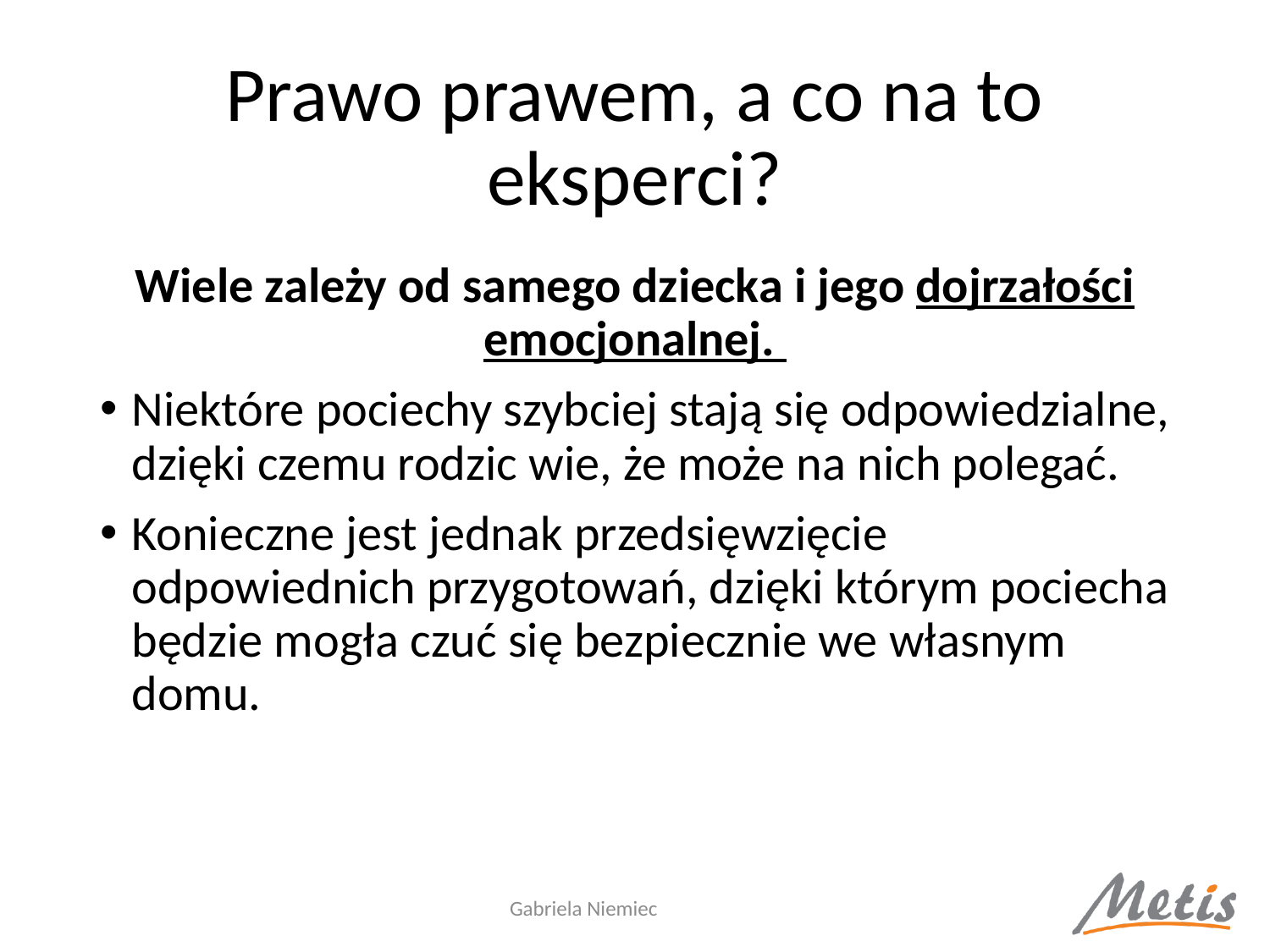

# Prawo prawem, a co na to eksperci?
Wiele zależy od samego dziecka i jego dojrzałości emocjonalnej.
Niektóre pociechy szybciej stają się odpowiedzialne, dzięki czemu rodzic wie, że może na nich polegać.
Konieczne jest jednak przedsięwzięcie odpowiednich przygotowań, dzięki którym pociecha będzie mogła czuć się bezpiecznie we własnym domu.
Gabriela Niemiec